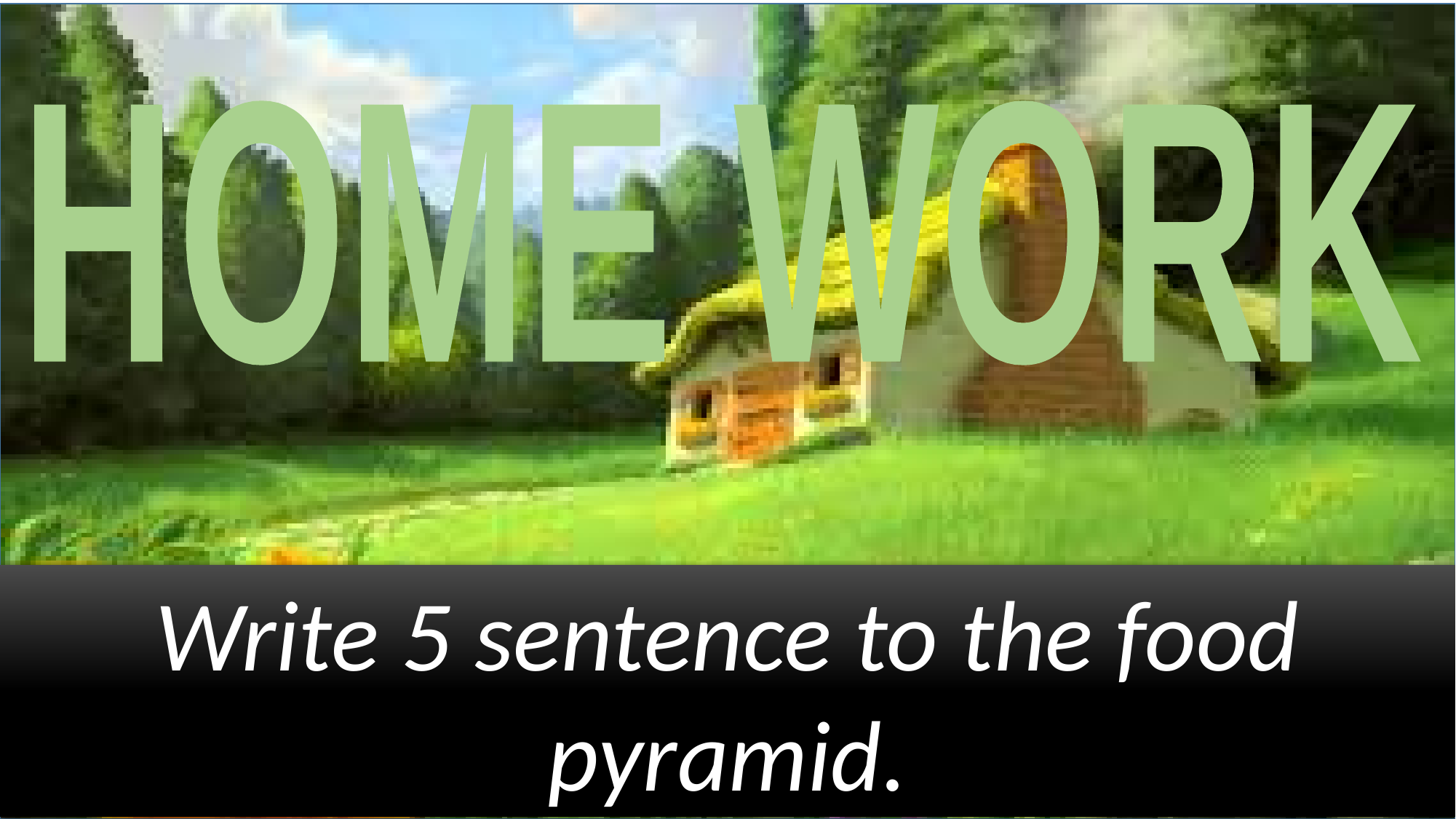

HOME WORK
Write 5 sentence to the food pyramid.